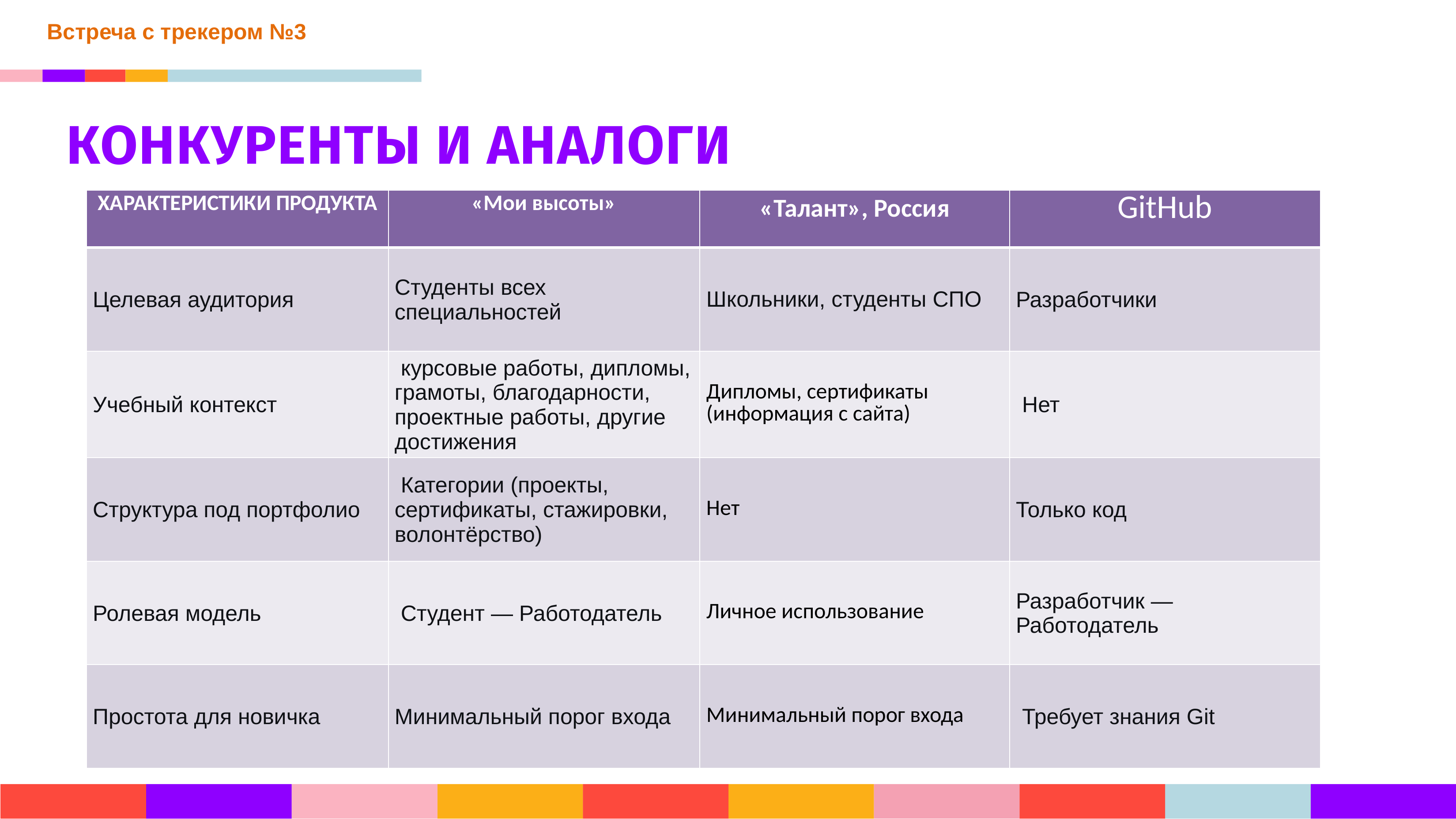

Встреча с трекером №3

КОНКУРЕНТЫ И АНАЛОГИ
| ХАРАКТЕРИСТИКИ ПРОДУКТА | «Мои высоты» | «Талант», Россия | GitHub |
| --- | --- | --- | --- |
| Целевая аудитория | Студенты всех специальностей | Школьники, студенты СПО | Разработчики |
| Учебный контекст | курсовые работы, дипломы, грамоты, благодарности, проектные работы, другие достижения | Дипломы, сертификаты (информация с сайта) | Нет |
| Структура под портфолио | Категории (проекты, сертификаты, стажировки, волонтёрство) | Нет | Только код |
| Ролевая модель | Студент — Работодатель | Личное использование | Разработчик — Работодатель |
| Простота для новичка | Минимальный порог входа | Минимальный порог входа | Требует знания Git |